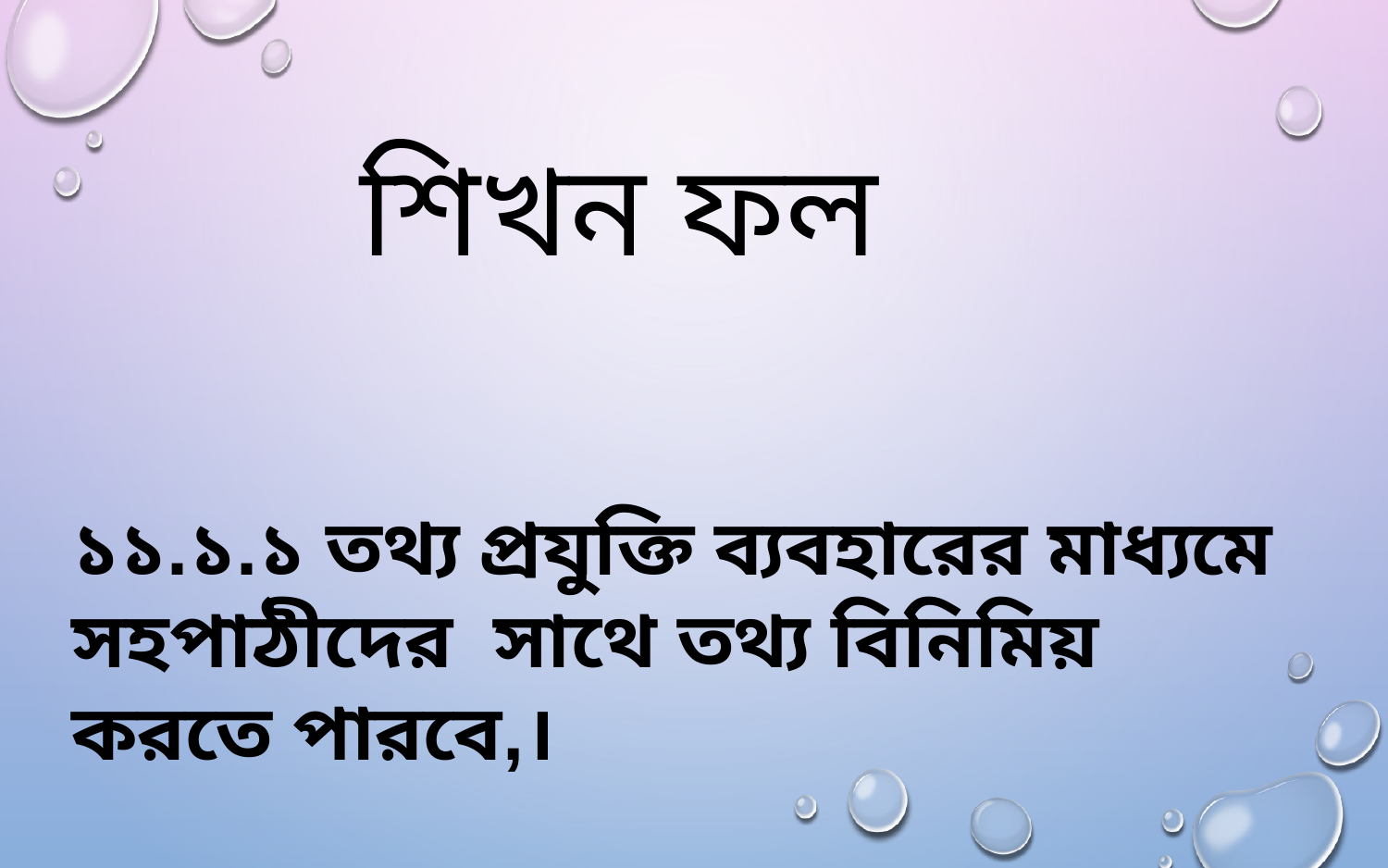

শিখন ফল
১১.১.১ তথ্য প্রযুক্তি ব্যবহারের মাধ্যমে সহপাঠীদের  সাথে তথ্য বিনিমিয়  করতে পারবে,।